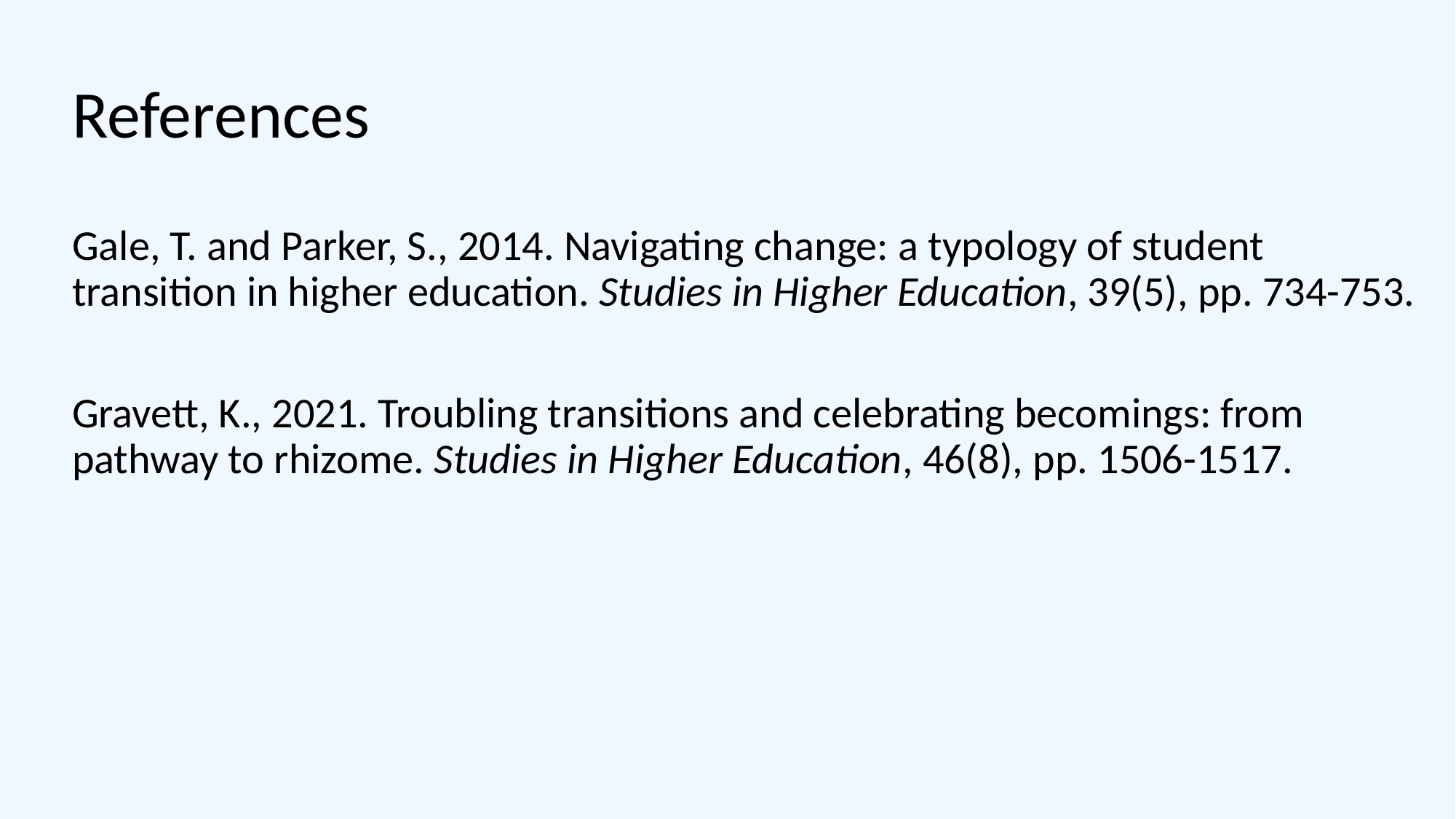

# References
Gale, T. and Parker, S., 2014. Navigating change: a typology of student transition in higher education. Studies in Higher Education, 39(5), pp. 734-753.

Gravett, K., 2021. Troubling transitions and celebrating becomings: from pathway to rhizome. Studies in Higher Education, 46(8), pp. 1506-1517.